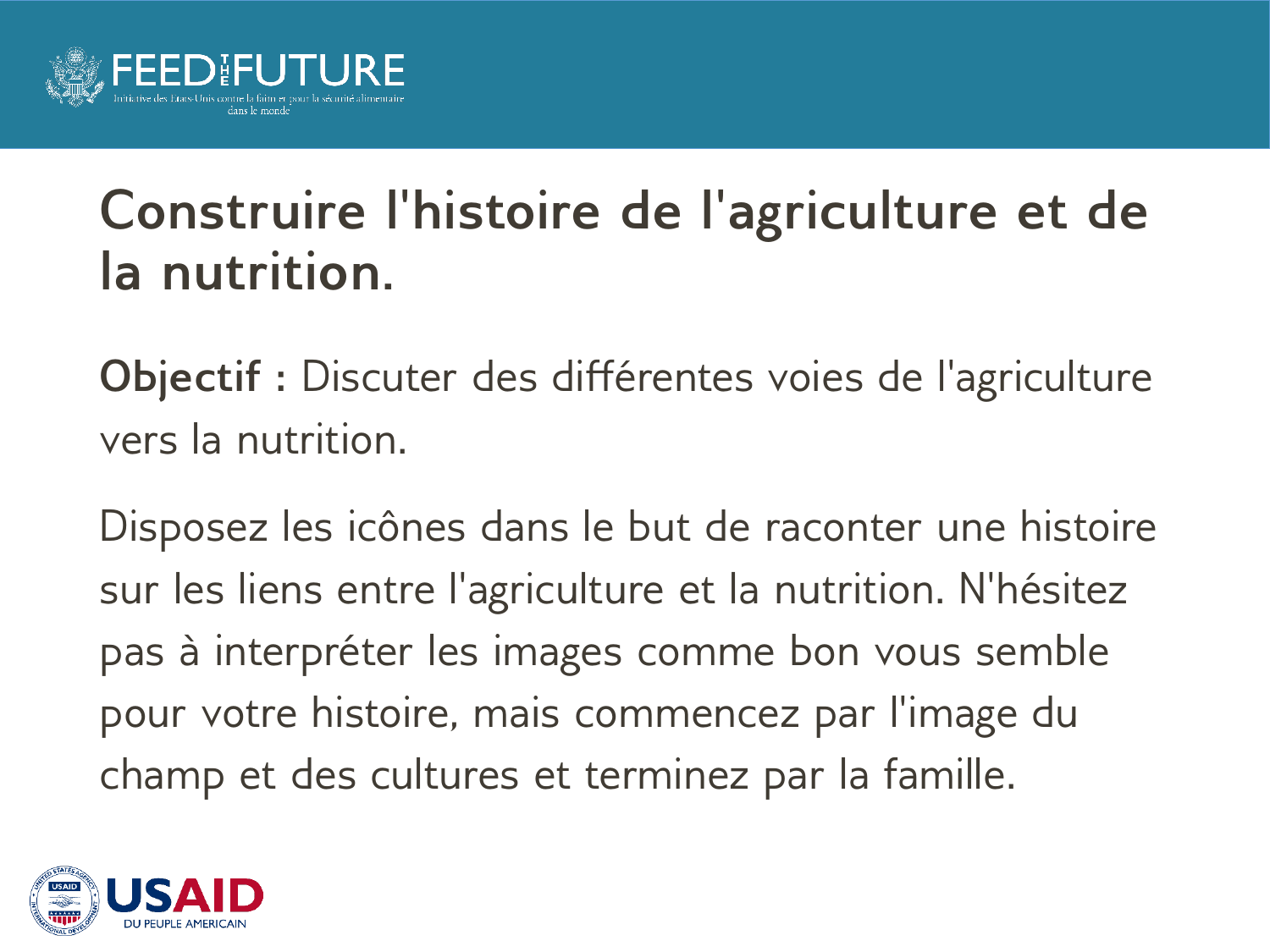

# Construire l'histoire de l'agriculture et de la nutrition.
Objectif : Discuter des différentes voies de l'agriculture vers la nutrition.
Disposez les icônes dans le but de raconter une histoire sur les liens entre l'agriculture et la nutrition. N'hésitez pas à interpréter les images comme bon vous semble pour votre histoire, mais commencez par l'image du champ et des cultures et terminez par la famille.